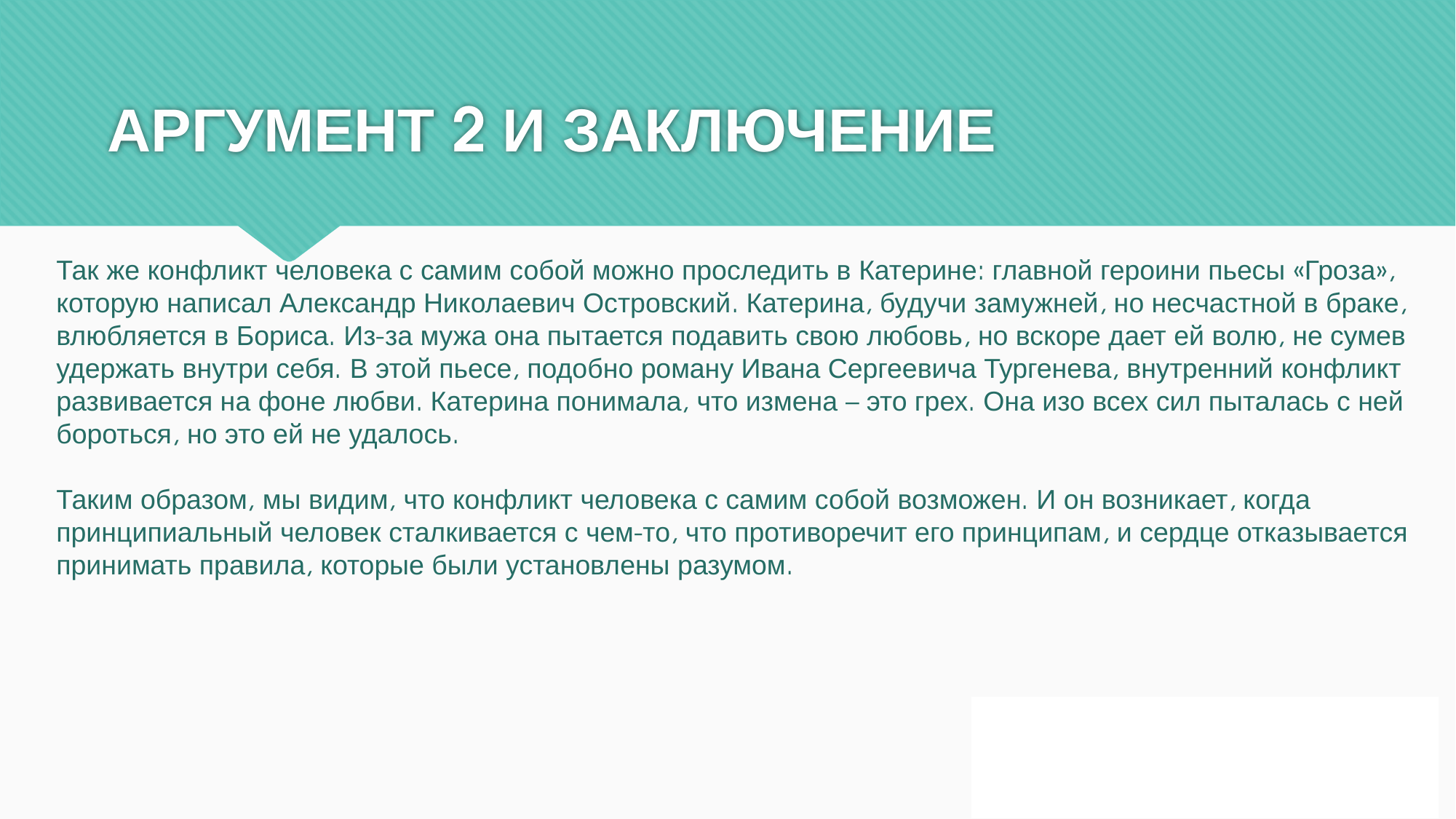

# АРГУМЕНТ 2 И ЗАКЛЮЧЕНИЕ
Так же конфликт человека с самим собой можно проследить в Катерине: главной героини пьесы «Гроза», которую написал Александр Николаевич Островский. Катерина, будучи замужней, но несчастной в браке, влюбляется в Бориса. Из-за мужа она пытается подавить свою любовь, но вскоре дает ей волю, не сумев удержать внутри себя. В этой пьесе, подобно роману Ивана Сергеевича Тургенева, внутренний конфликт развивается на фоне любви. Катерина понимала, что измена – это грех. Она изо всех сил пыталась с ней бороться, но это ей не удалось.

Таким образом, мы видим, что конфликт человека с самим собой возможен. И он возникает, когда принципиальный человек сталкивается с чем-то, что противоречит его принципам, и сердце отказывается принимать правила, которые были установлены разумом.